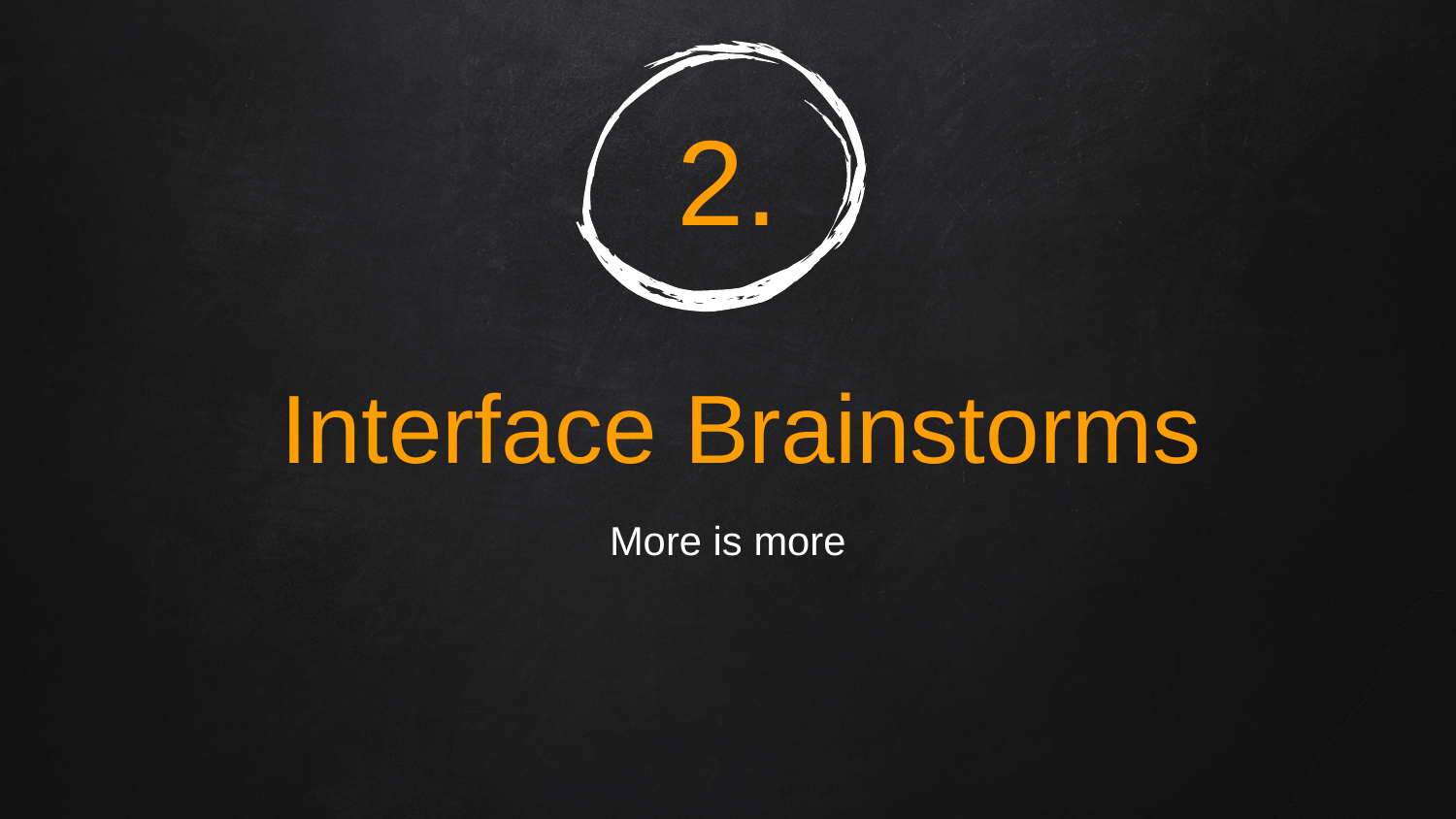

# 2.

 Interface Brainstorms
More is more